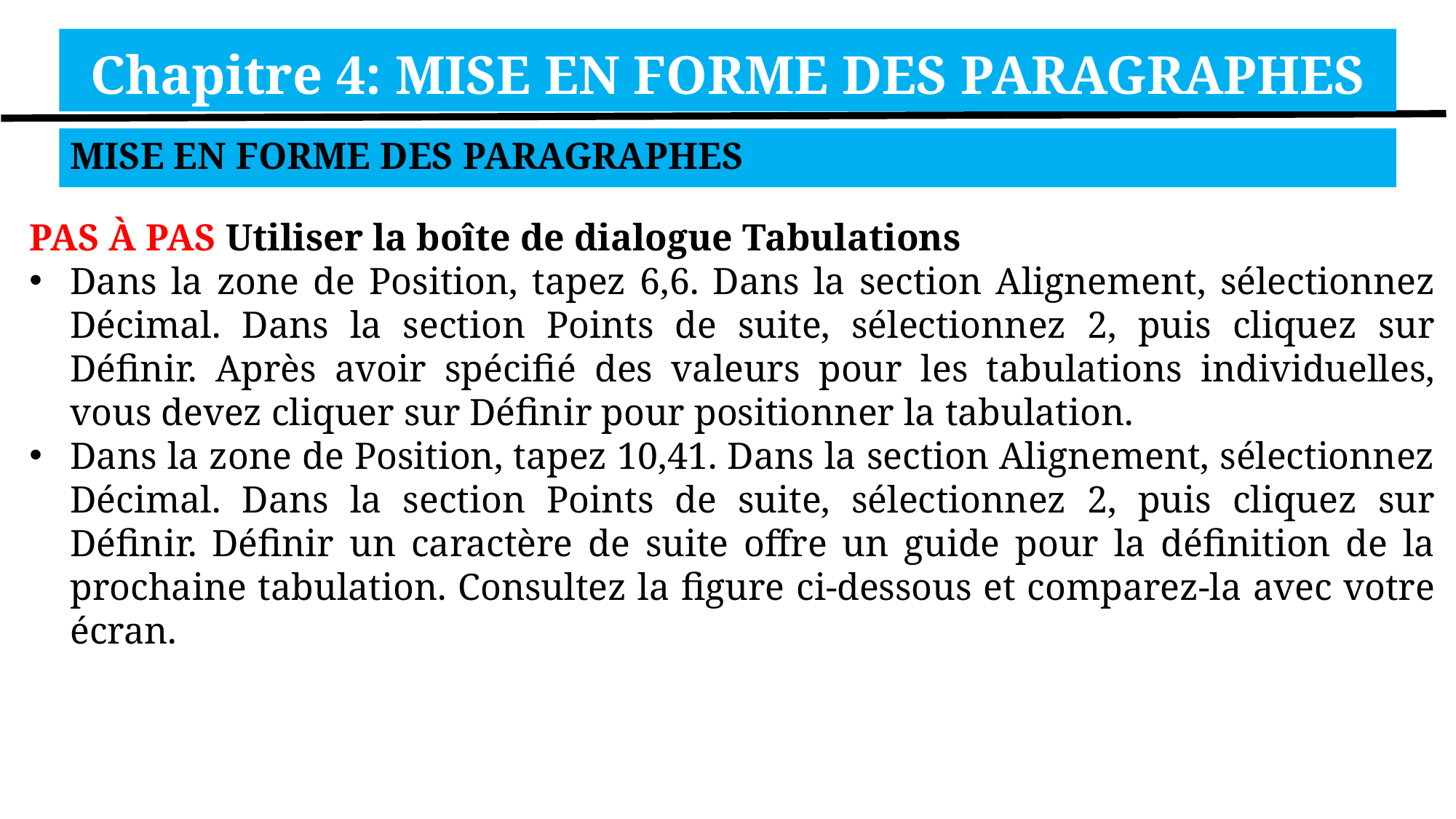

Chapitre 4: MISE EN FORME DES PARAGRAPHES
MISE EN FORME DES PARAGRAPHES
PAS À PAS Utiliser la boîte de dialogue Tabulations
Dans la zone de Position, tapez 6,6. Dans la section Alignement, sélectionnez Décimal. Dans la section Points de suite, sélectionnez 2, puis cliquez sur Définir. Après avoir spécifié des valeurs pour les tabulations individuelles, vous devez cliquer sur Définir pour positionner la tabulation.
Dans la zone de Position, tapez 10,41. Dans la section Alignement, sélectionnez Décimal. Dans la section Points de suite, sélectionnez 2, puis cliquez sur Définir. Définir un caractère de suite offre un guide pour la définition de la prochaine tabulation. Consultez la figure ci-dessous et comparez-la avec votre écran.